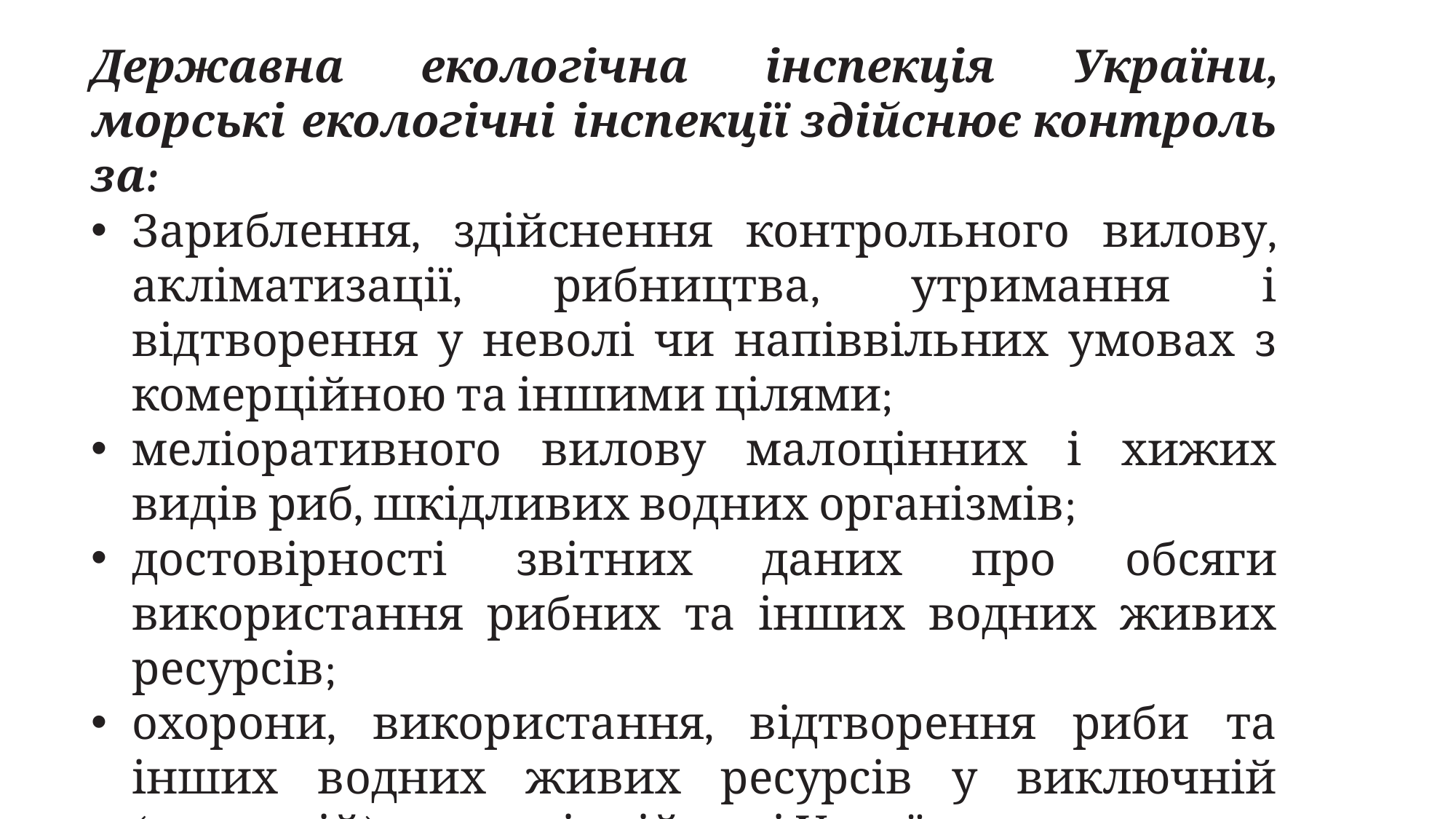

Державна екологічна інспекція України, морські екологічні інспекції здійснює контроль за:
Зариблення, здійснення контрольного вилову, акліматизації, рибництва, утримання і відтворення у неволі чи напіввільних умовах з комерційною та іншими цілями;
меліоративного вилову малоцінних і хижих видів риб, шкідливих водних організмів;
достовірності звітних даних про обсяги використання рибних та інших водних живих ресурсів;
охорони, використання, відтворення риби та інших водних живих ресурсів у виключній (морській) економічній зоні України;